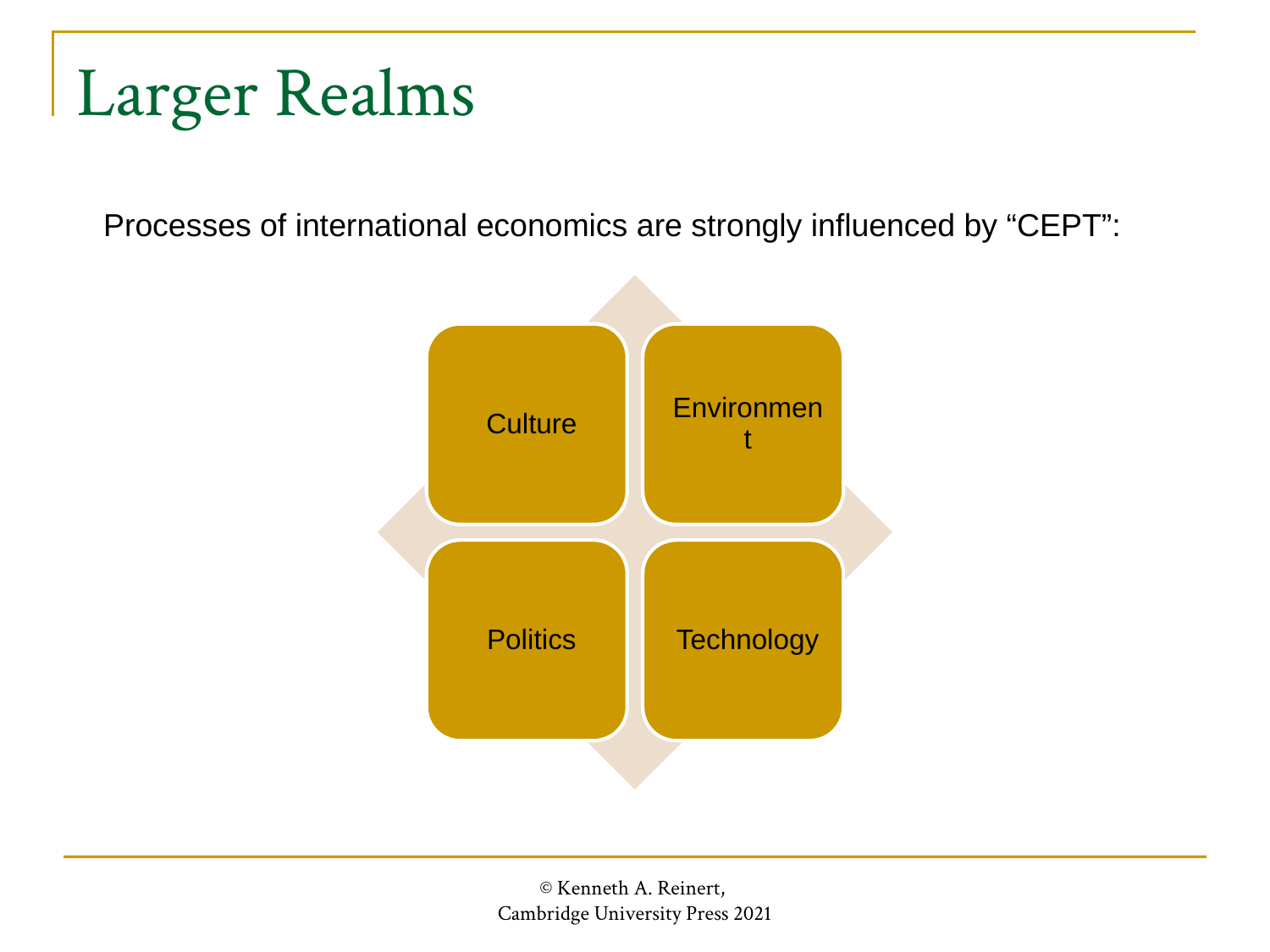

# Larger Realms
Processes of international economics are strongly influenced by “CEPT”:

Culture
Environment
Politics
Technology
© Kenneth A. Reinert,
Cambridge University Press 2021